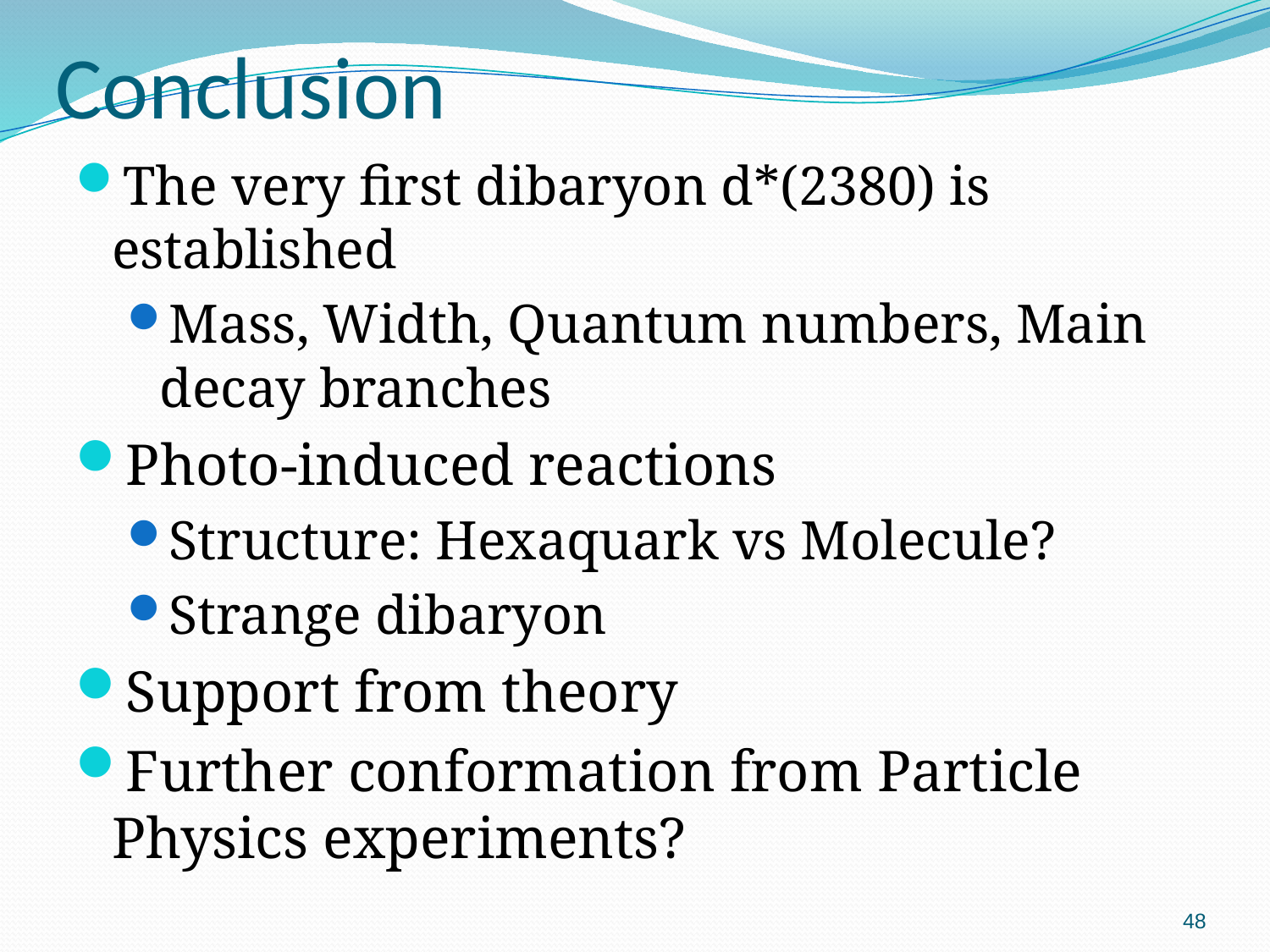

# Conclusion
The very first dibaryon d*(2380) is established
Mass, Width, Quantum numbers, Main decay branches
Photo-induced reactions
Structure: Hexaquark vs Molecule?
Strange dibaryon
Support from theory
Further conformation from Particle Physics experiments?
48